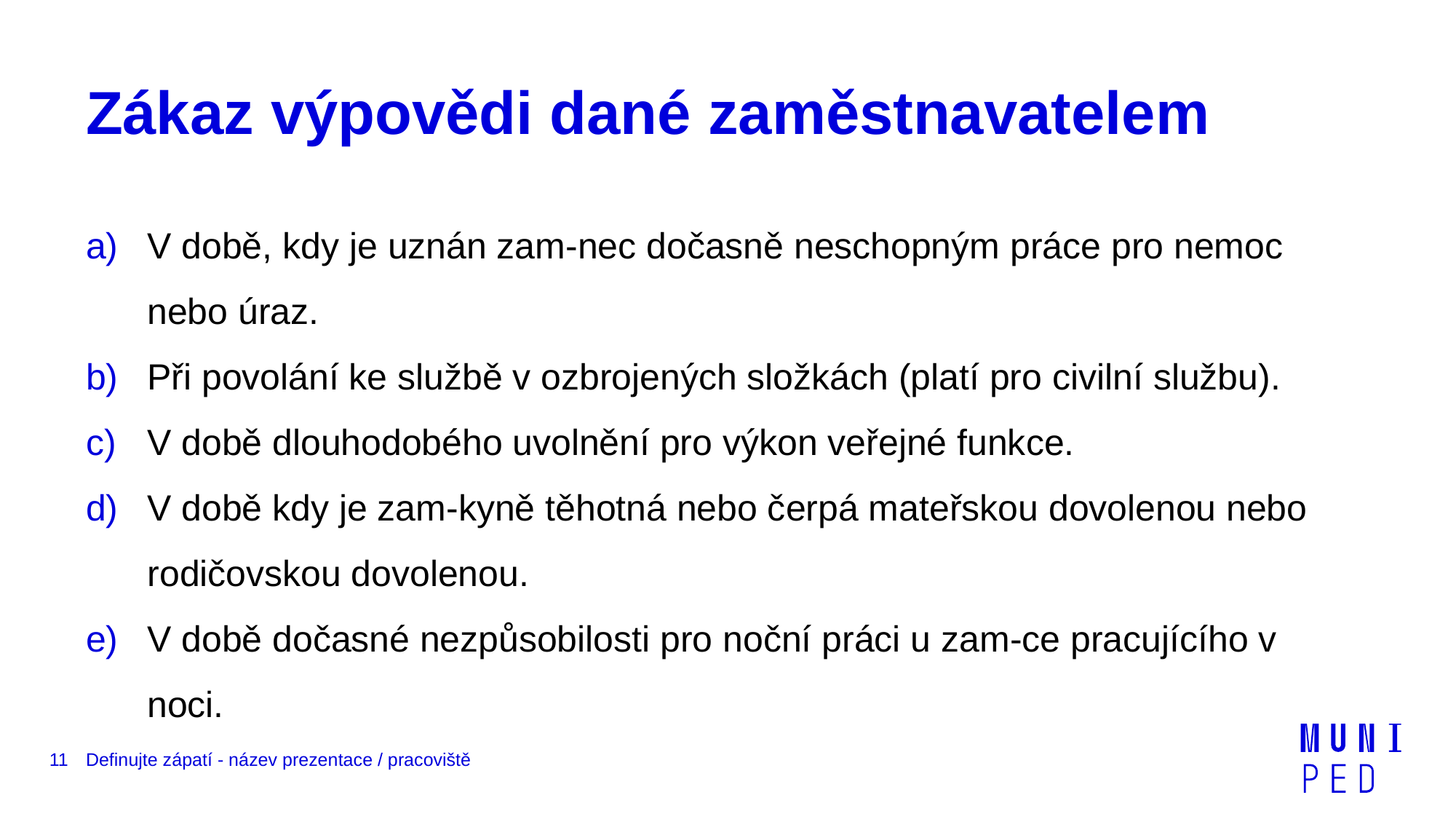

# Zákaz výpovědi dané zaměstnavatelem
V době, kdy je uznán zam-nec dočasně neschopným práce pro nemoc nebo úraz.
Při povolání ke službě v ozbrojených složkách (platí pro civilní službu).
V době dlouhodobého uvolnění pro výkon veřejné funkce.
V době kdy je zam-kyně těhotná nebo čerpá mateřskou dovolenou nebo rodičovskou dovolenou.
V době dočasné nezpůsobilosti pro noční práci u zam-ce pracujícího v noci.
11
Definujte zápatí - název prezentace / pracoviště